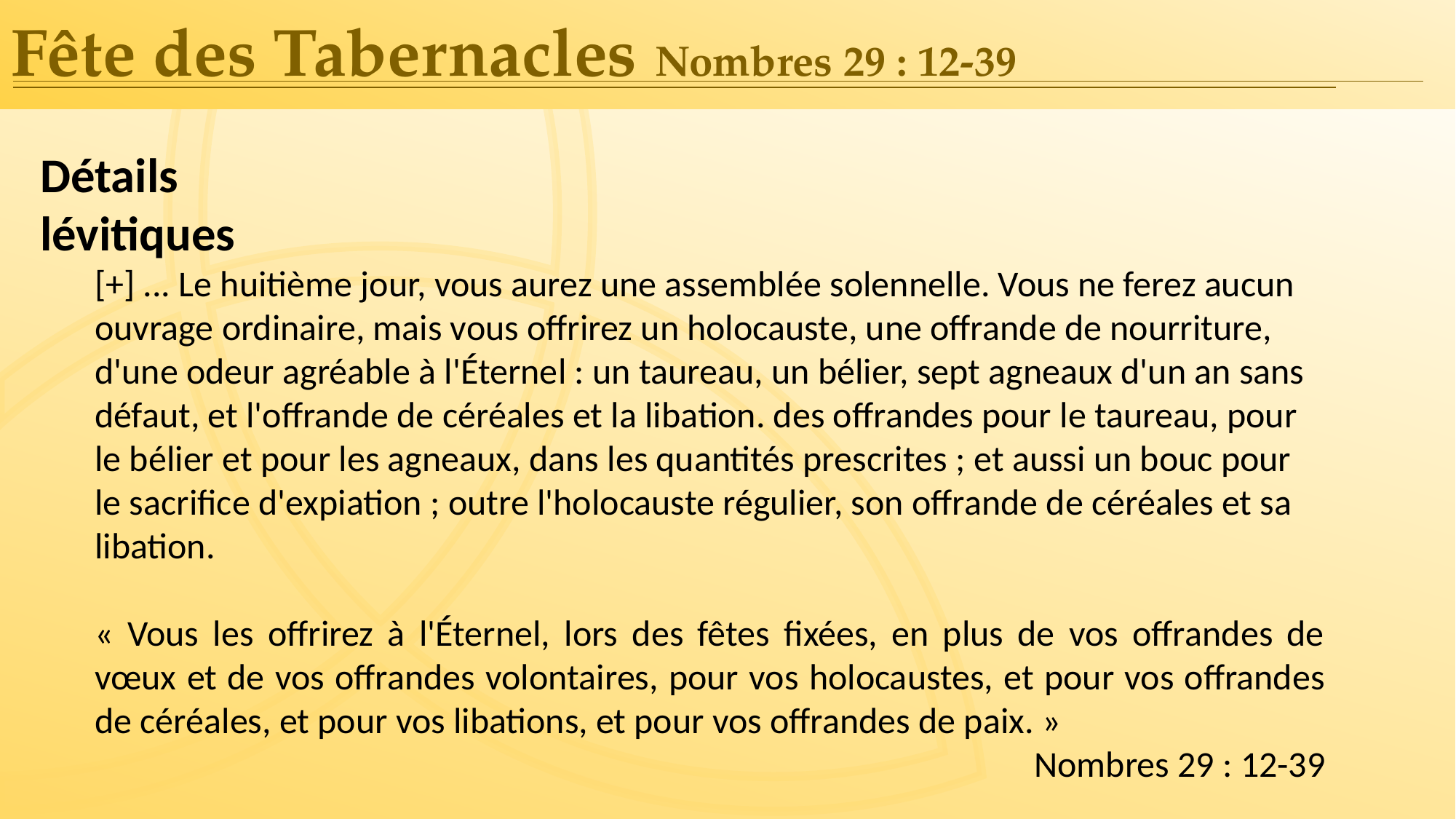

Fête des Tabernacles Nombres 29 : 12-39
Détails
lévitiques
[+] ... Le huitième jour, vous aurez une assemblée solennelle. Vous ne ferez aucun ouvrage ordinaire, mais vous offrirez un holocauste, une offrande de nourriture, d'une odeur agréable à l'Éternel : un taureau, un bélier, sept agneaux d'un an sans défaut, et l'offrande de céréales et la libation. des offrandes pour le taureau, pour le bélier et pour les agneaux, dans les quantités prescrites ; et aussi un bouc pour le sacrifice d'expiation ; outre l'holocauste régulier, son offrande de céréales et sa libation.

« Vous les offrirez à l'Éternel, lors des fêtes fixées, en plus de vos offrandes de vœux et de vos offrandes volontaires, pour vos holocaustes, et pour vos offrandes de céréales, et pour vos libations, et pour vos offrandes de paix. »
Nombres 29 : 12-39